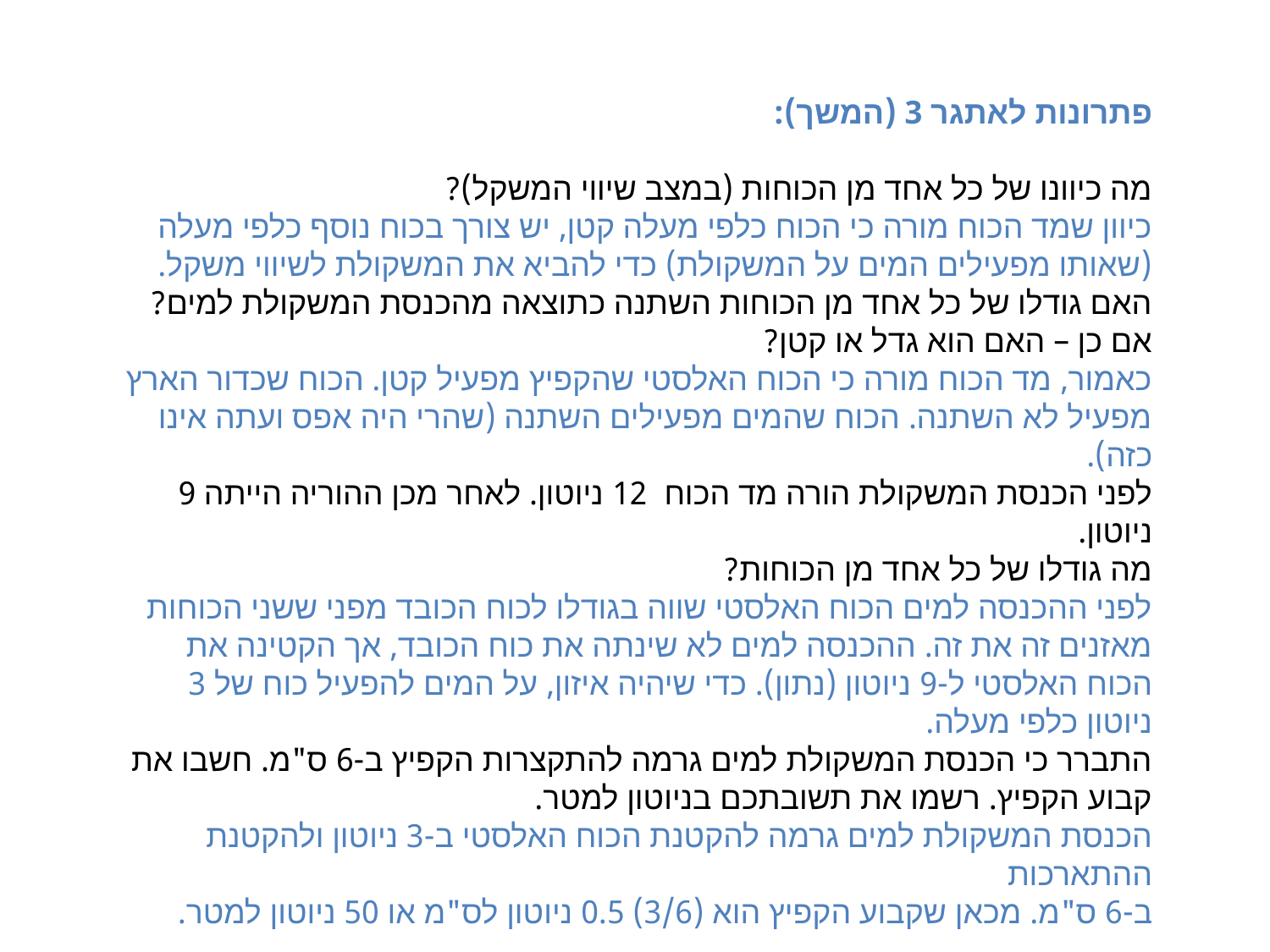

פתרונות לאתגר 3 (המשך):

מה כיוונו של כל אחד מן הכוחות (במצב שיווי המשקל)?
כיוון שמד הכוח מורה כי הכוח כלפי מעלה קטן, יש צורך בכוח נוסף כלפי מעלה (שאותו מפעילים המים על המשקולת) כדי להביא את המשקולת לשיווי משקל.
האם גודלו של כל אחד מן הכוחות השתנה כתוצאה מהכנסת המשקולת למים?
אם כן – האם הוא גדל או קטן?
כאמור, מד הכוח מורה כי הכוח האלסטי שהקפיץ מפעיל קטן. הכוח שכדור הארץ
מפעיל לא השתנה. הכוח שהמים מפעילים השתנה (שהרי היה אפס ועתה אינו כזה).
לפני הכנסת המשקולת הורה מד הכוח  12 ניוטון. לאחר מכן ההוריה הייתה 9 ניוטון.
מה גודלו של כל אחד מן הכוחות?
לפני ההכנסה למים הכוח האלסטי שווה בגודלו לכוח הכובד מפני ששני הכוחות מאזנים זה את זה. ההכנסה למים לא שינתה את כוח הכובד, אך הקטינה את הכוח האלסטי ל-9 ניוטון (נתון). כדי שיהיה איזון, על המים להפעיל כוח של 3 ניוטון כלפי מעלה.
התברר כי הכנסת המשקולת למים גרמה להתקצרות הקפיץ ב-6 ס"מ. חשבו את קבוע הקפיץ. רשמו את תשובתכם בניוטון למטר.
הכנסת המשקולת למים גרמה להקטנת הכוח האלסטי ב-3 ניוטון ולהקטנת ההתארכות
ב-6 ס"מ. מכאן שקבוע הקפיץ הוא (3/6) 0.5 ניוטון לס"מ או 50 ניוטון למטר.